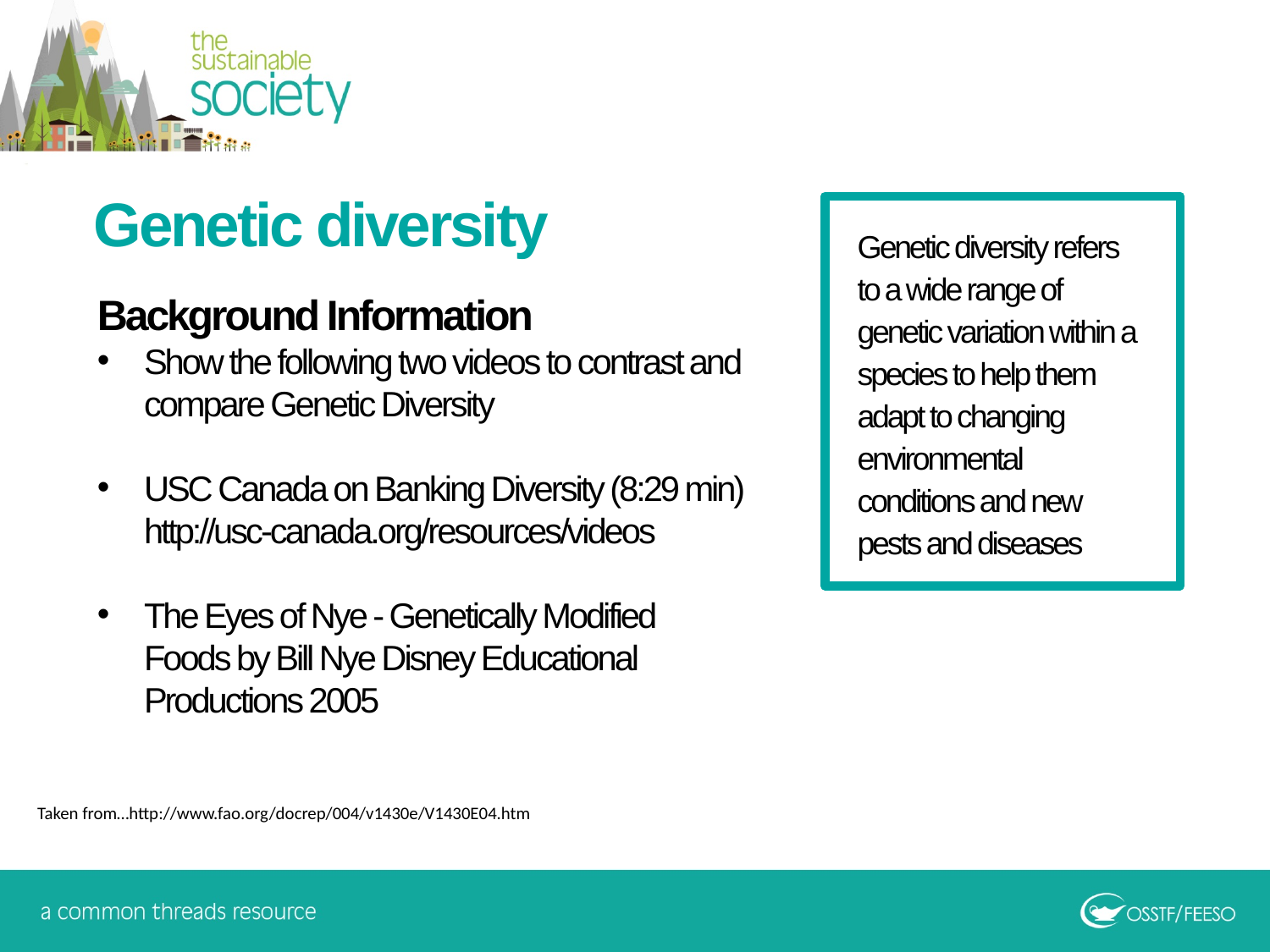

Genetic diversity

Genetic diversity refers to a wide range of genetic variation within a species to help them adapt to changing environmental conditions and new pests and diseases

Background Information
Show the following two videos to contrast and compare Genetic Diversity

USC Canada on Banking Diversity (8:29 min) http://usc-canada.org/resources/videos

The Eyes of Nye - Genetically Modified Foods by Bill Nye Disney Educational Productions 2005
Taken from…http://www.fao.org/docrep/004/v1430e/V1430E04.htm